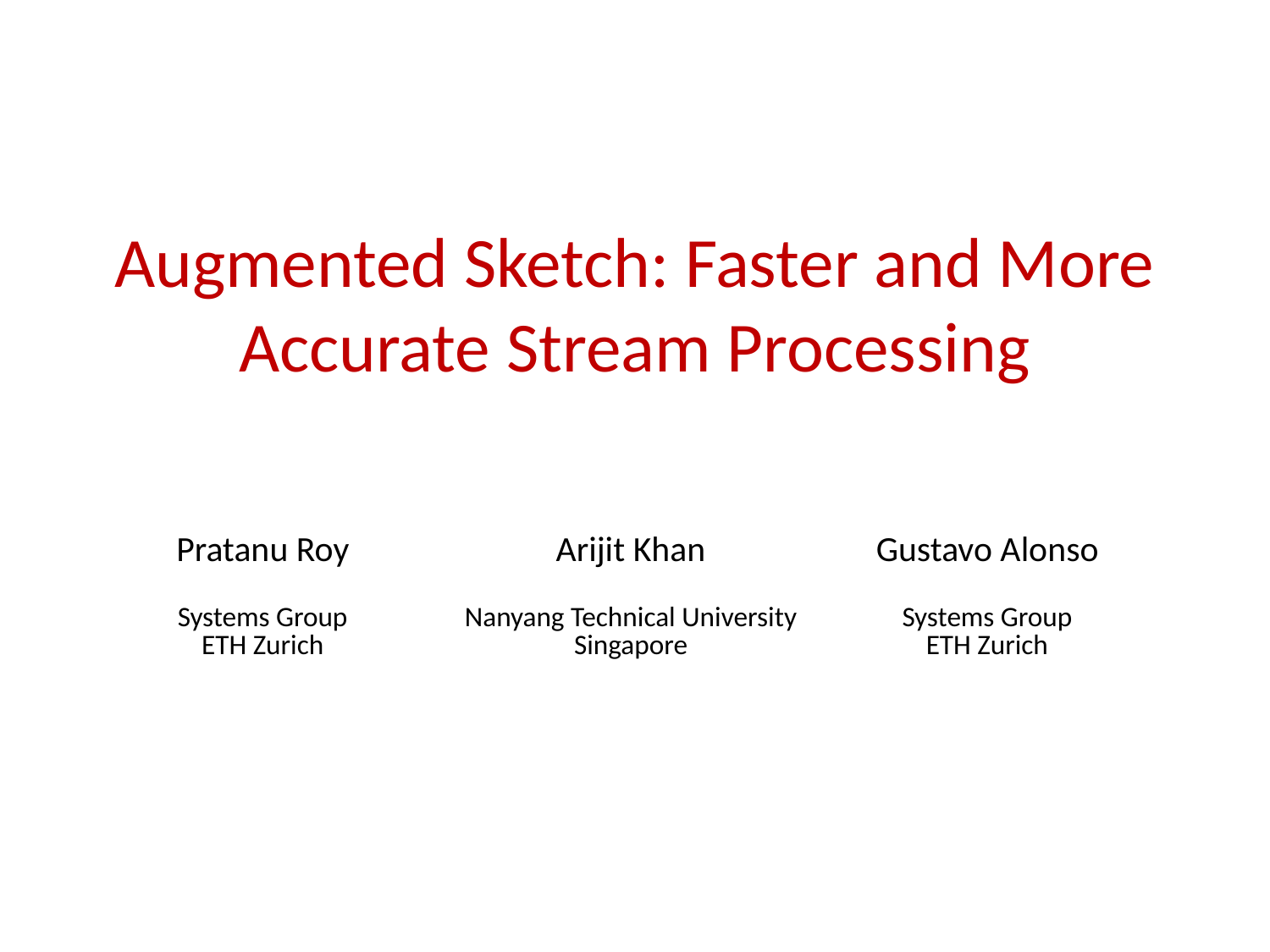

# Augmented Sketch: Faster and More Accurate Stream Processing
| Pratanu Roy | Arijit Khan | Gustavo Alonso |
| --- | --- | --- |
| Systems Group ETH Zurich | Nanyang Technical University Singapore | Systems Group ETH Zurich |
|  |  |  |